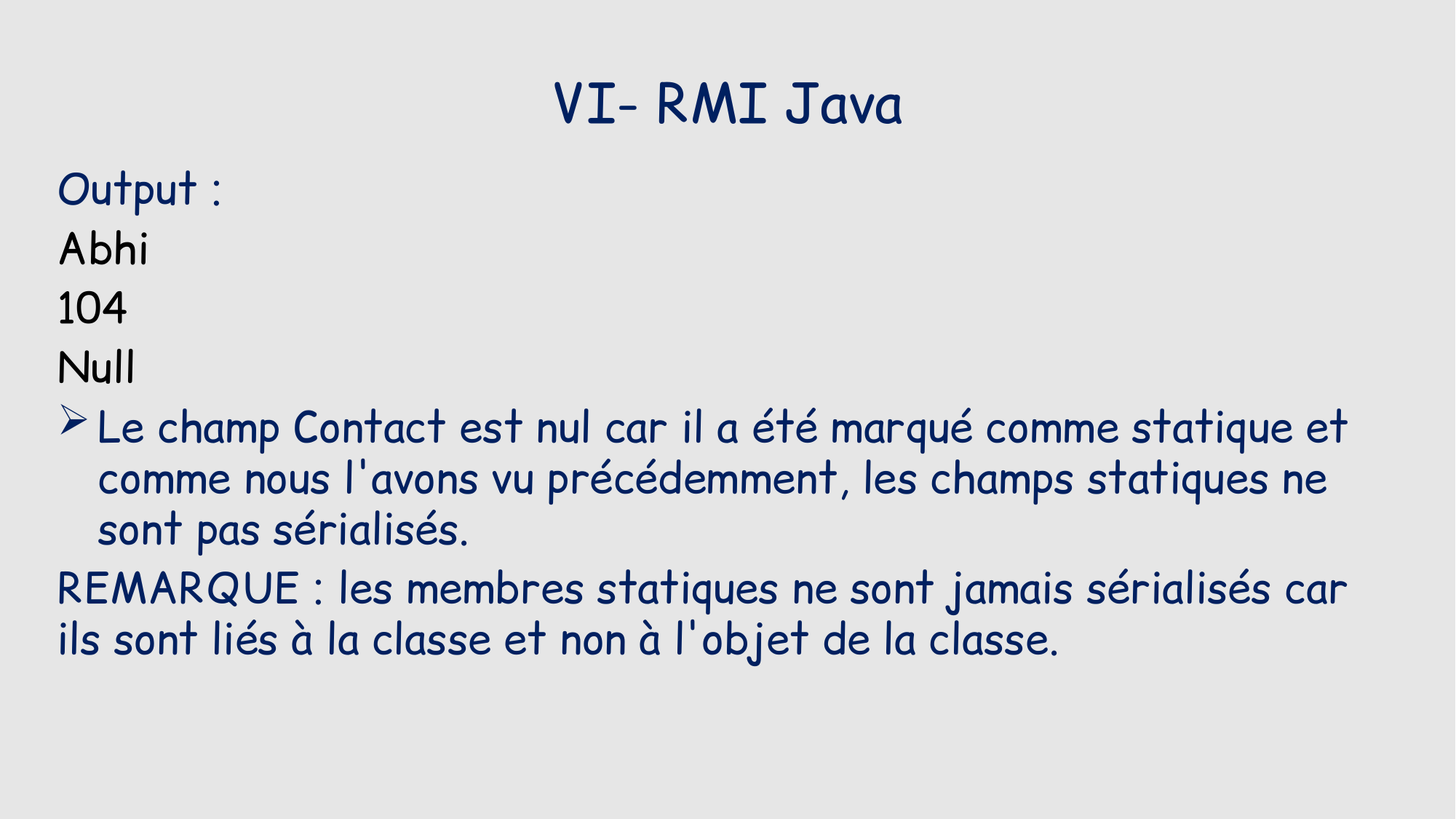

# VI- RMI Java
Output :
Abhi
104
Null
Le champ Contact est nul car il a été marqué comme statique et comme nous l'avons vu précédemment, les champs statiques ne sont pas sérialisés.
REMARQUE : les membres statiques ne sont jamais sérialisés car ils sont liés à la classe et non à l'objet de la classe.